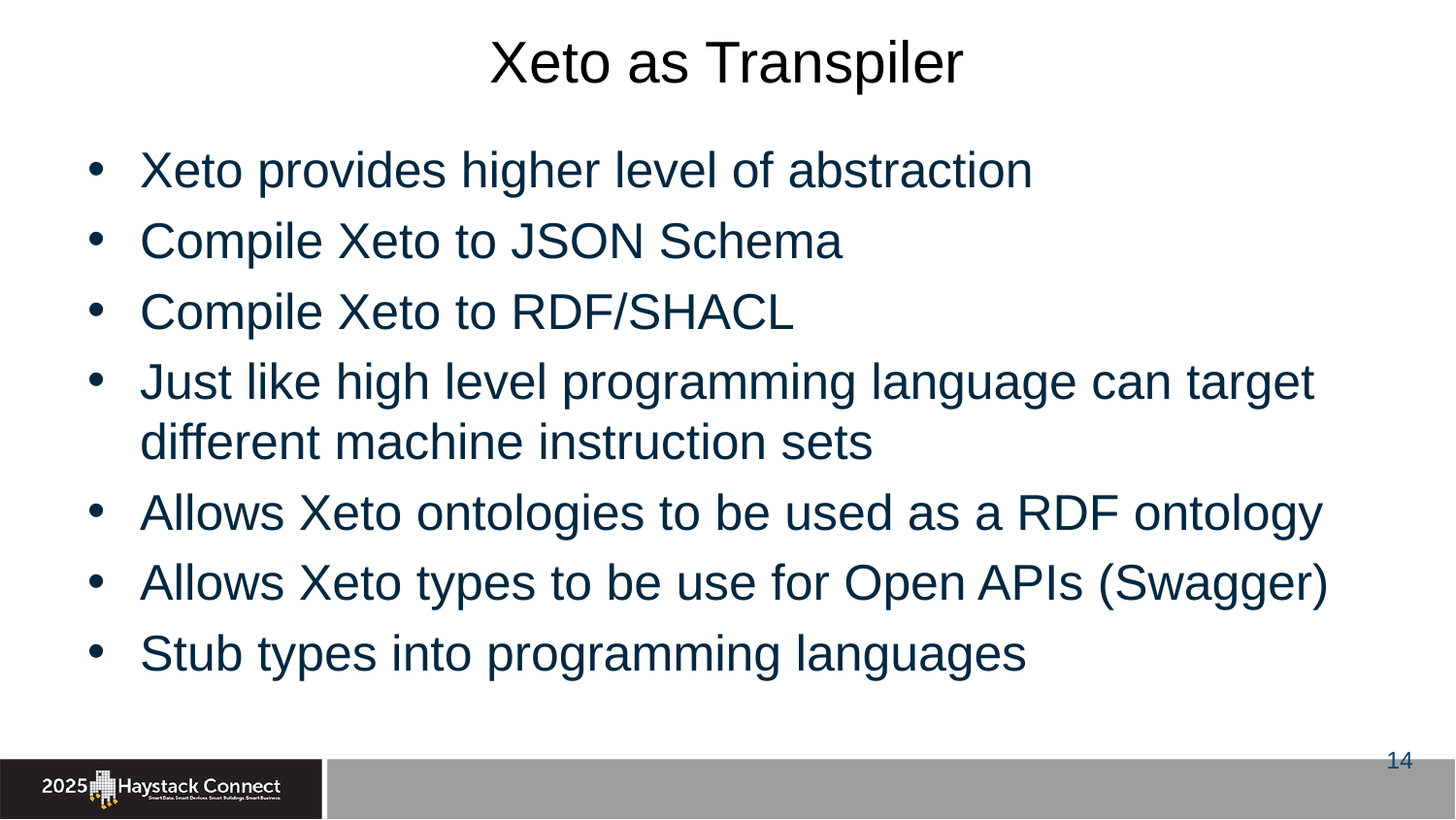

# Xeto as Transpiler
Xeto provides higher level of abstraction
Compile Xeto to JSON Schema
Compile Xeto to RDF/SHACL
Just like high level programming language can target different machine instruction sets
Allows Xeto ontologies to be used as a RDF ontology
Allows Xeto types to be use for Open APIs (Swagger)
Stub types into programming languages
14